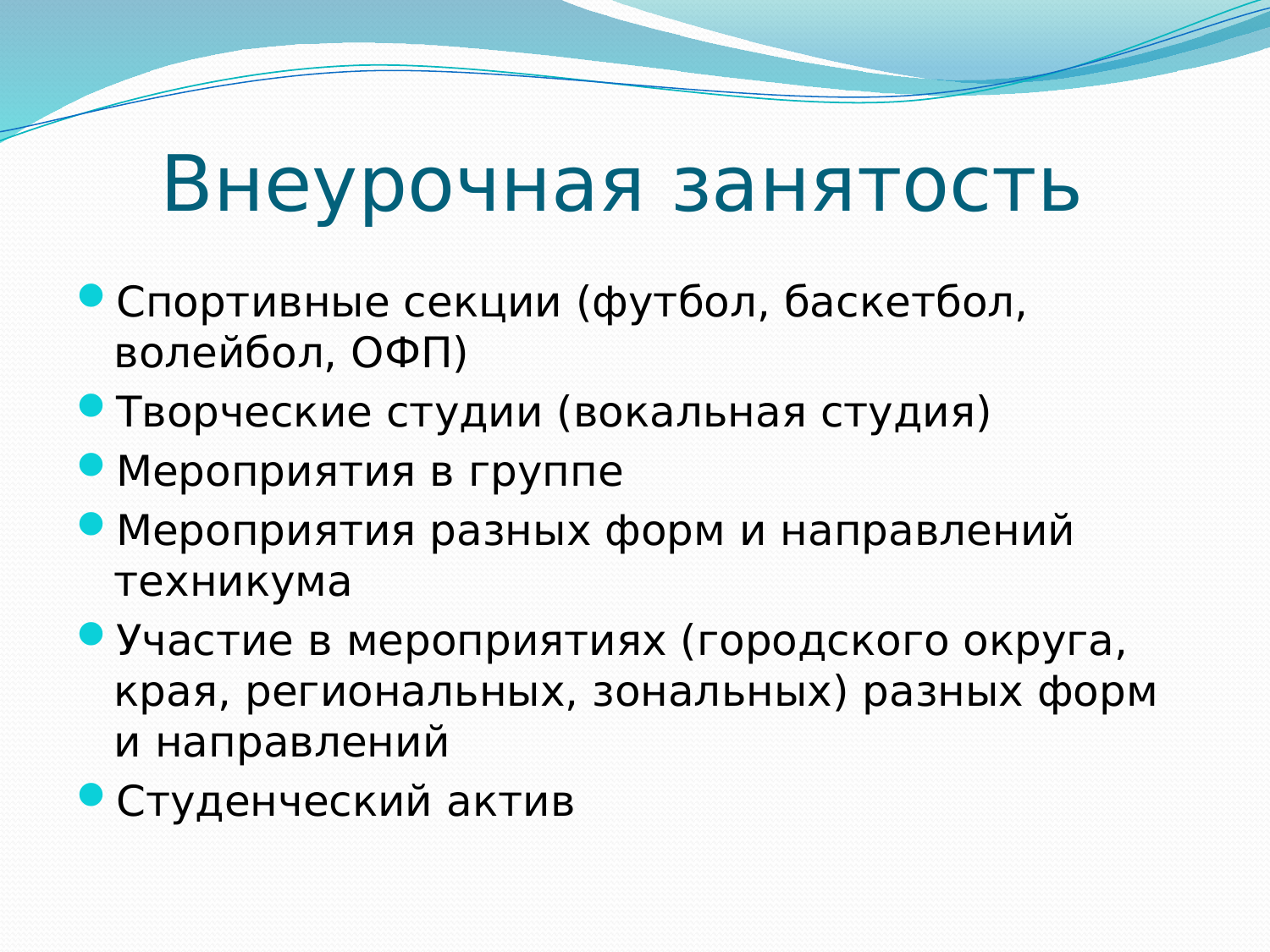

# Внеурочная занятость
Спортивные секции (футбол, баскетбол, волейбол, ОФП)
Творческие студии (вокальная студия)
Мероприятия в группе
Мероприятия разных форм и направлений техникума
Участие в мероприятиях (городского округа, края, региональных, зональных) разных форм и направлений
Студенческий актив